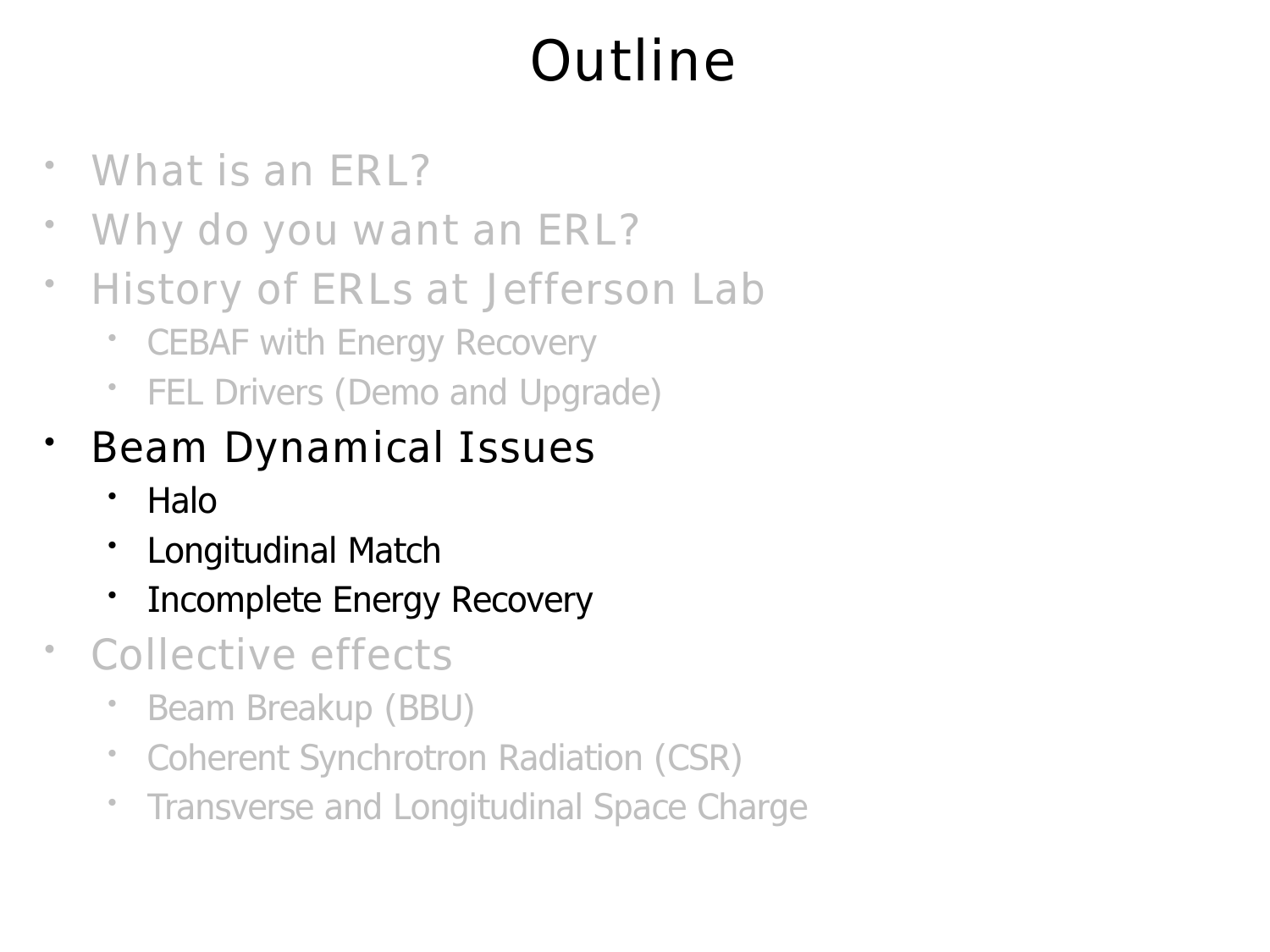

# Outline
What is an ERL?
Why do you want an ERL?
History of ERLs at Jefferson Lab
CEBAF with Energy Recovery
FEL Drivers (Demo and Upgrade)
Beam Dynamical Issues
Halo
Longitudinal Match
Incomplete Energy Recovery
Collective effects
Beam Breakup (BBU)
Coherent Synchrotron Radiation (CSR)
Transverse and Longitudinal Space Charge